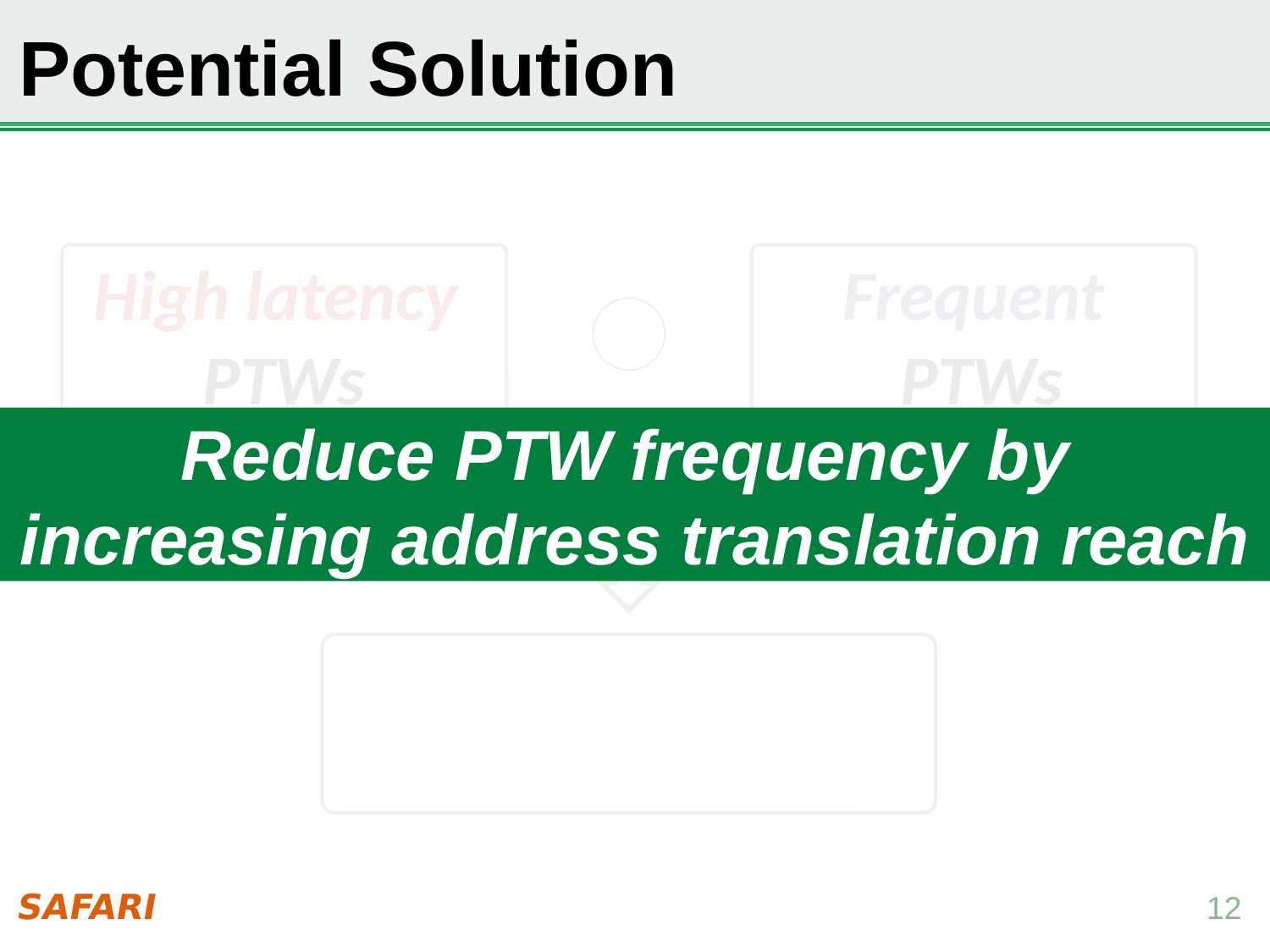

# Potential Solution
High latency
PTWs
Frequent
 PTWs
+

High performance overheads
Reduce PTW frequency by
increasing address translation reach
12